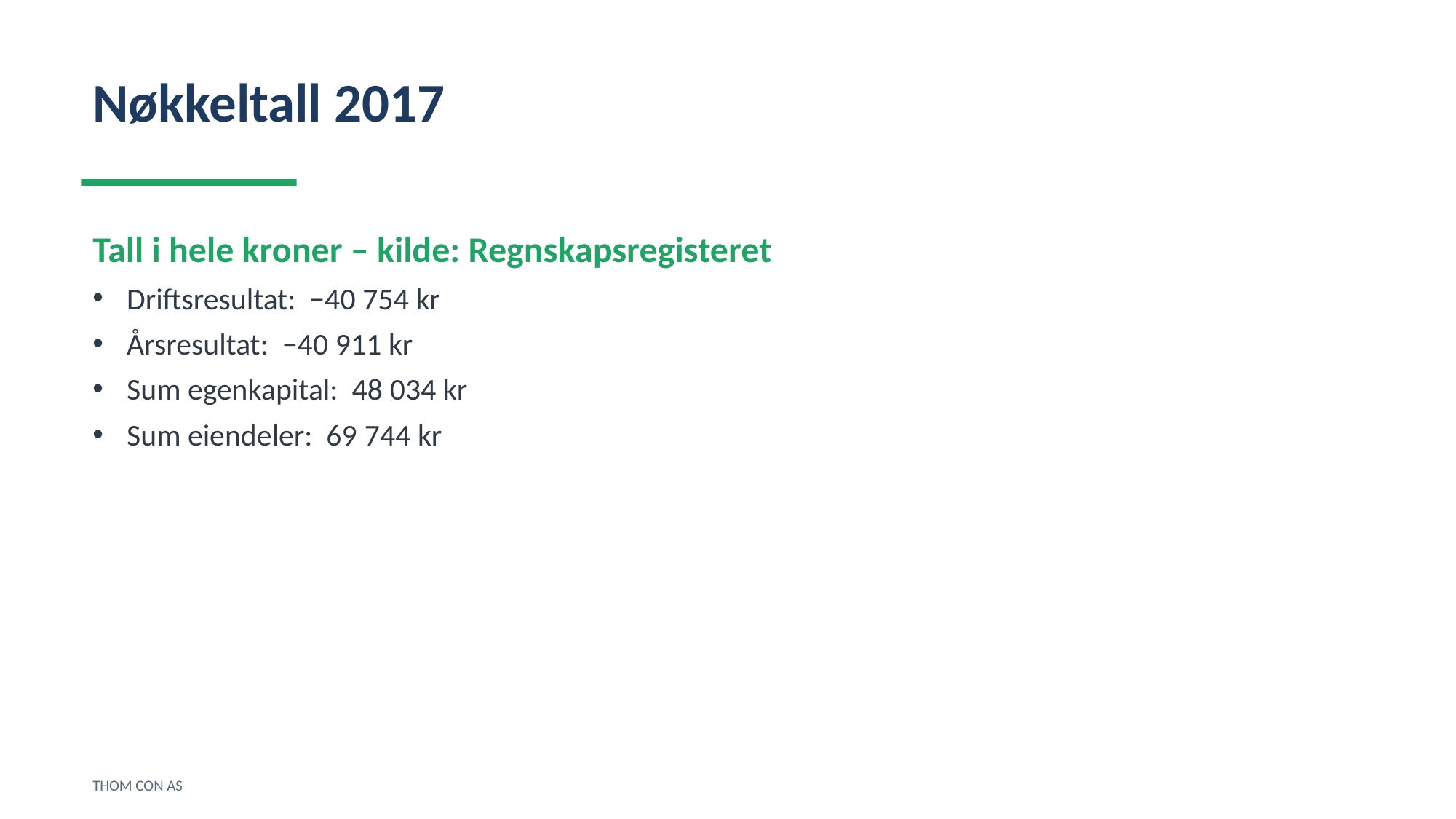

Nøkkeltall 2017

Tall i hele kroner – kilde: Regnskapsregisteret
Driftsresultat:  −40 754 kr
Årsresultat:  −40 911 kr
Sum egenkapital:  48 034 kr
Sum eiendeler:  69 744 kr
THOM CON AS